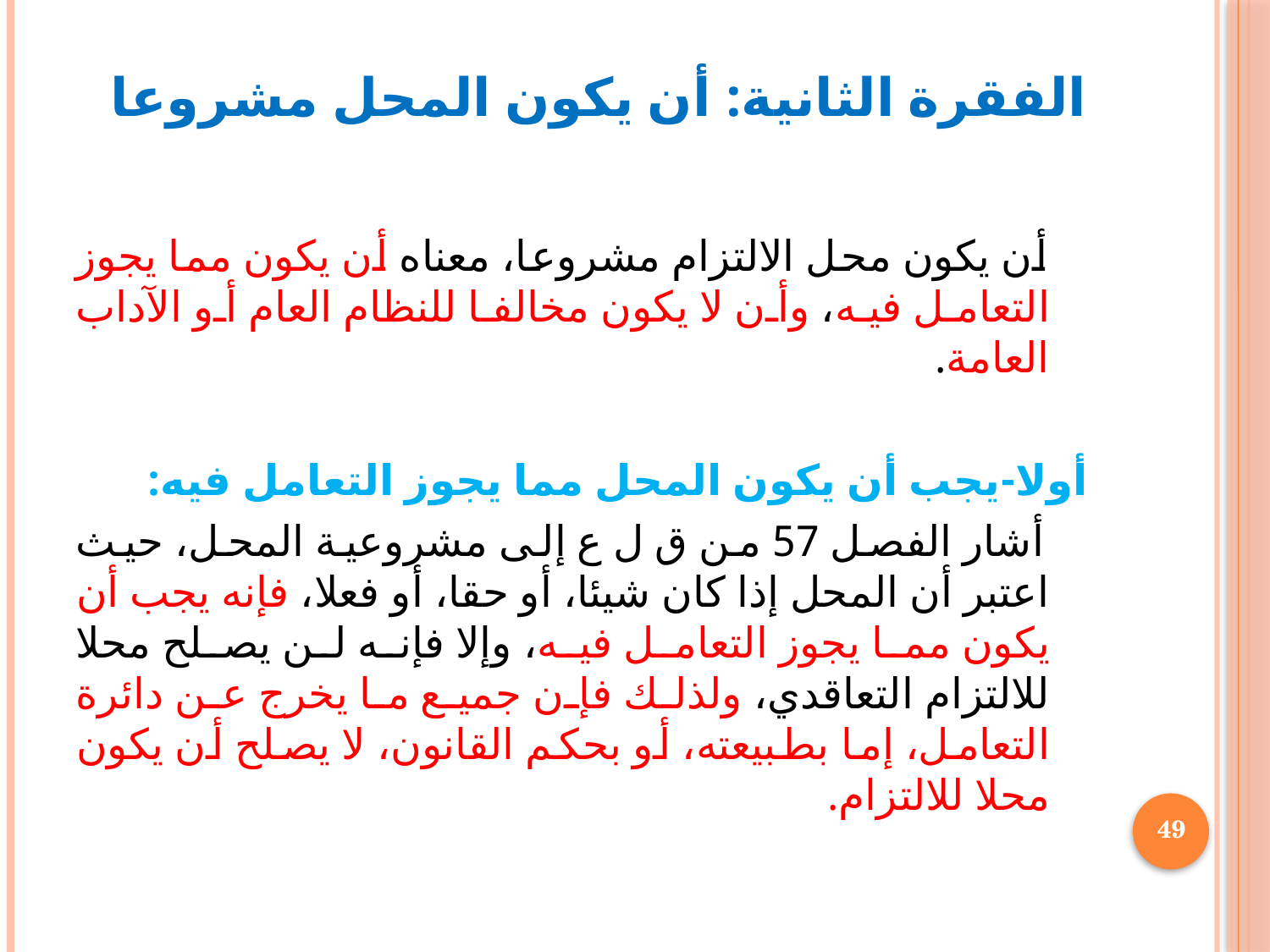

# الفقرة الثانية: أن يكون المحل مشروعا
   أن يكون محل الالتزام مشروعا، معناه أن يكون مما يجوز التعامل فيه، وأن لا يكون مخالفا للنظام العام أو الآداب العامة.

أولا-يجب أن يكون المحل مما يجوز التعامل فيه:
    أشار الفصل 57 من ق ل ع إلى مشروعية المحل، حيث اعتبر أن المحل إذا كان شيئا، أو حقا، أو فعلا، فإنه يجب أن يكون مما يجوز التعامل فيه، وإلا فإنه لن يصلح محلا للالتزام التعاقدي، ولذلك فإن جميع ما يخرج عن دائرة التعامل، إما بطبيعته، أو بحكم القانون، لا يصلح أن يكون محلا للالتزام.

49